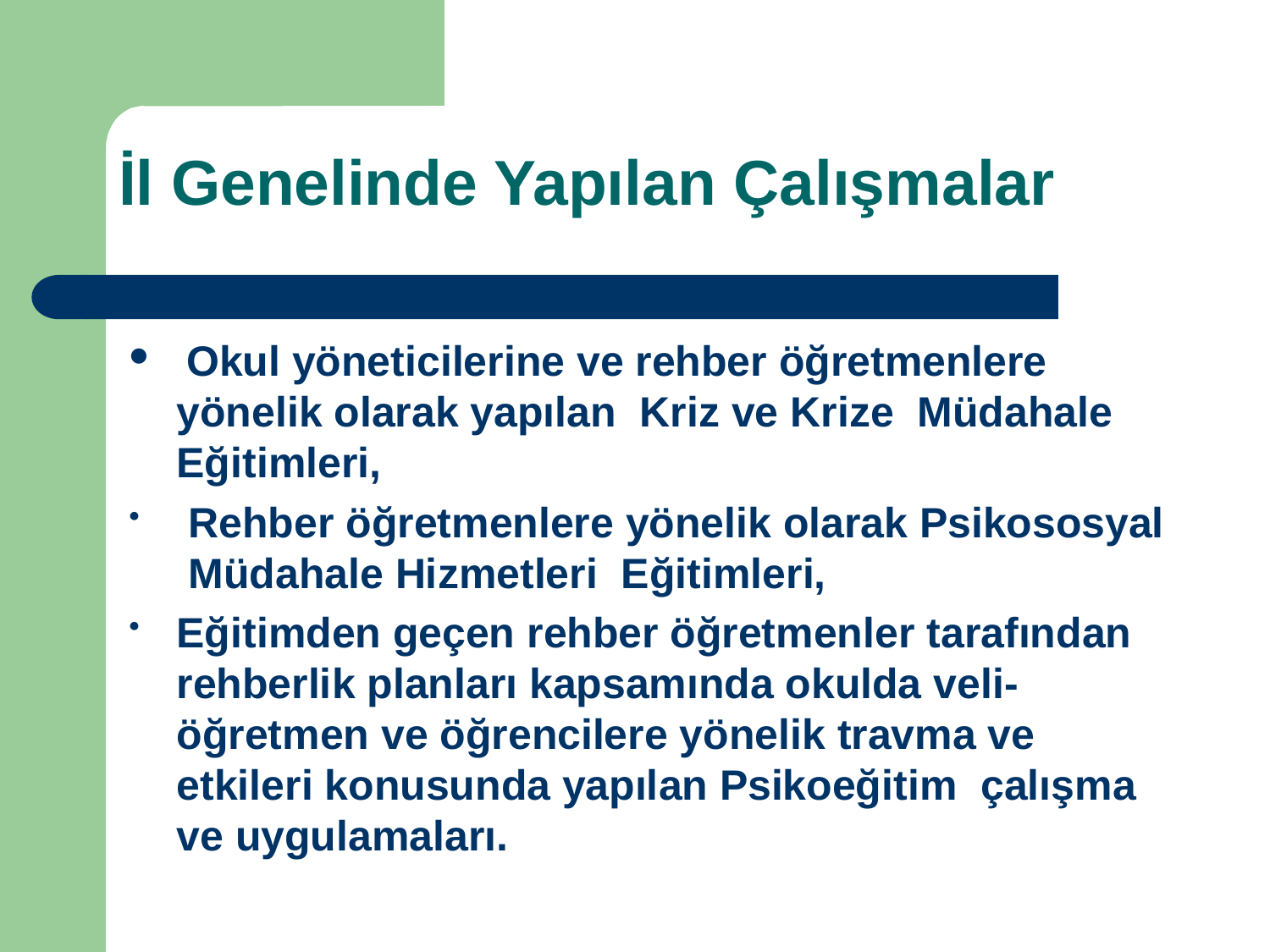

İl Genelinde Yapılan Çalışmalar
 Okul yöneticilerine ve rehber öğretmenlere  yönelik olarak yapılan  Kriz ve Krize  Müdahale Eğitimleri,
 Rehber öğretmenlere yönelik olarak Psikososyal  Müdahale Hizmetleri  Eğitimleri,
Eğitimden geçen rehber öğretmenler tarafından rehberlik planları kapsamında okulda veli- öğretmen ve öğrencilere yönelik travma ve etkileri konusunda yapılan Psikoeğitim  çalışma ve uygulamaları.